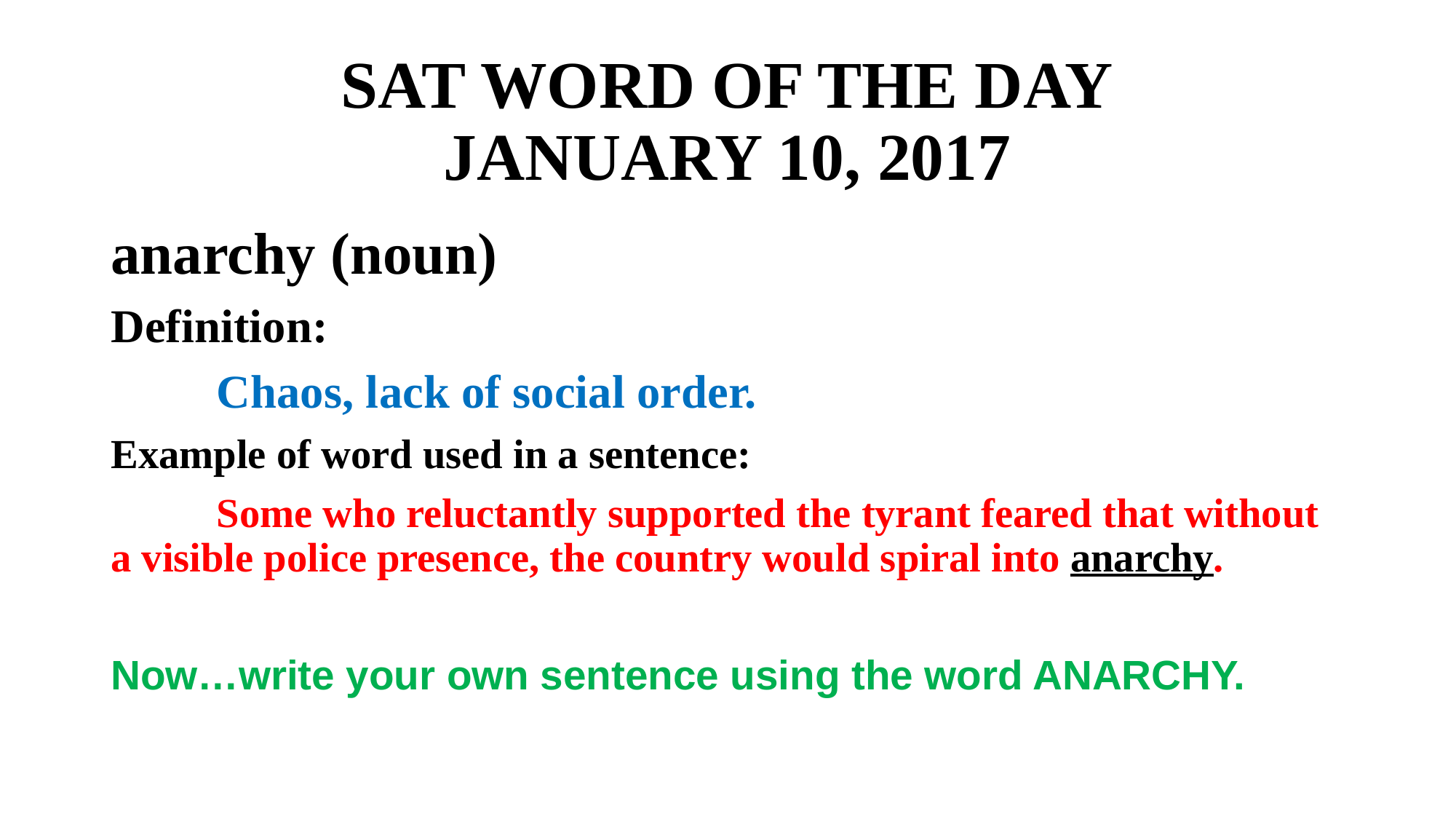

# SAT WORD OF THE DAY JANUARY 10, 2017
anarchy (noun)
Definition:
	Chaos, lack of social order.
Example of word used in a sentence:
	Some who reluctantly supported the tyrant feared that without a visible police presence, the country would spiral into anarchy.

Now…write your own sentence using the word ANARCHY.